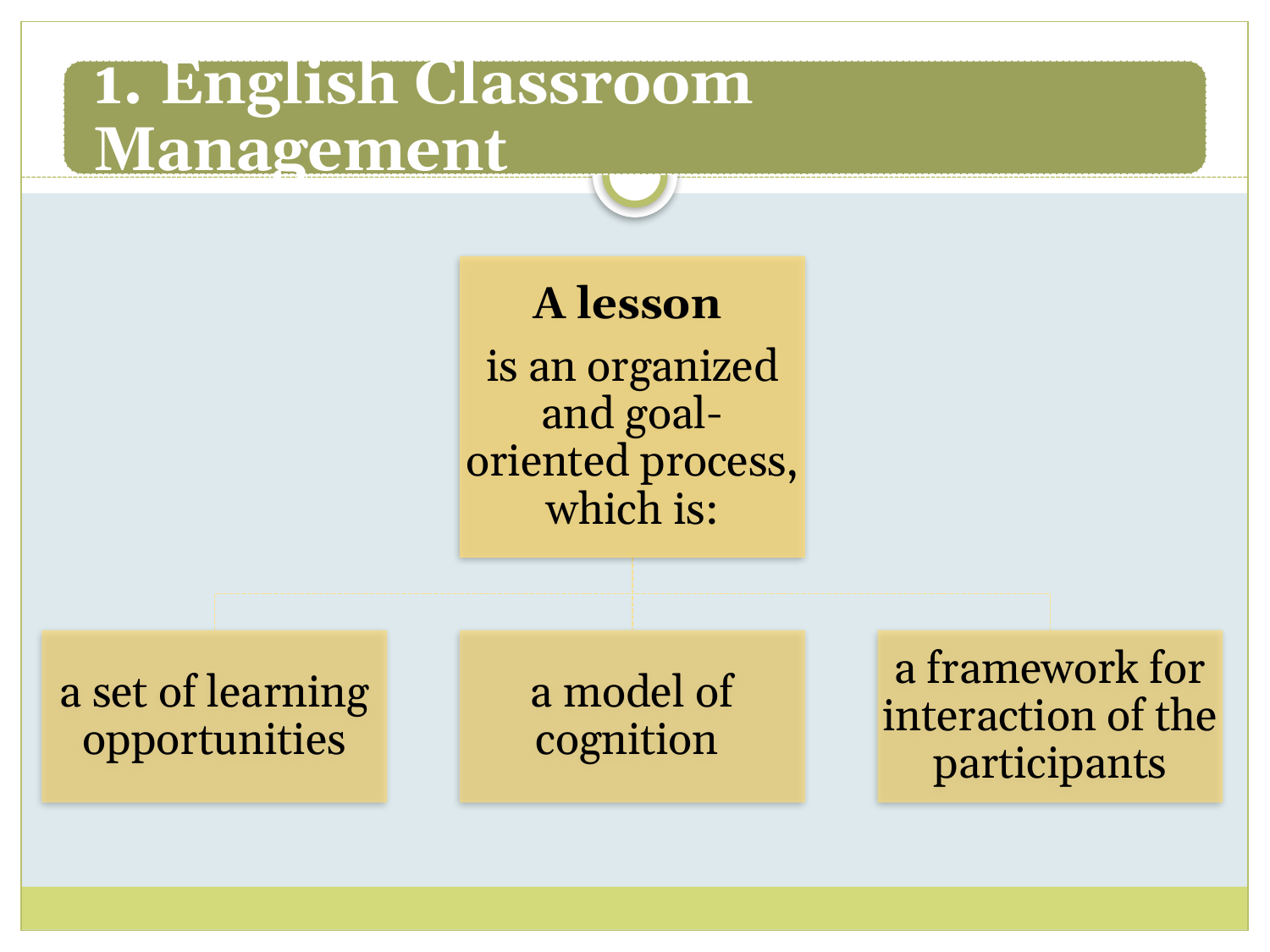

1. English Classroom Management
A lesson
is an organized and goal-oriented process, which is:
a set of learning opportunities
a model of cognition
a framework for interac­tion of the participants